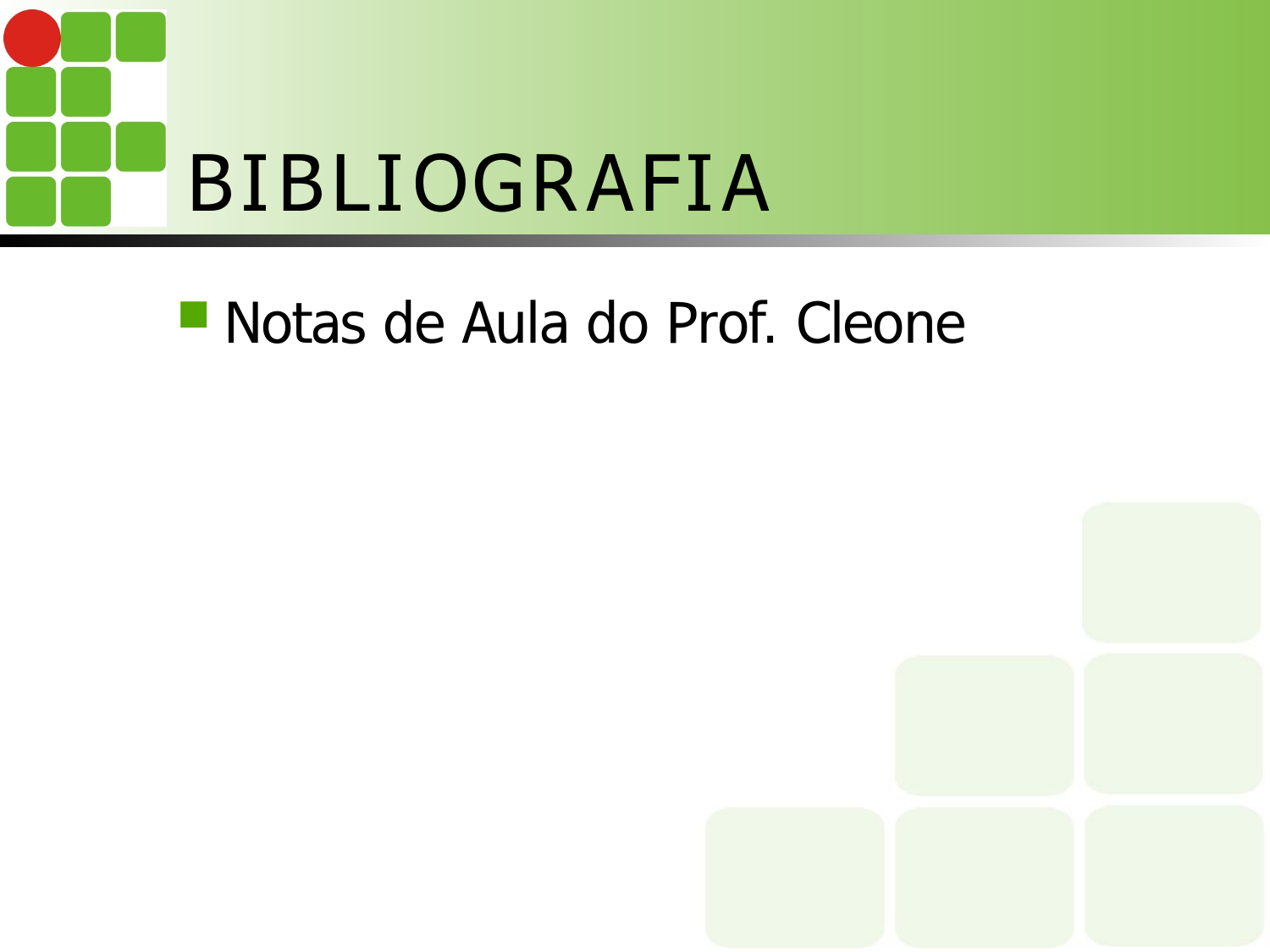

# BIBLIOGRAFIA
Notas de Aula do Prof. Cleone